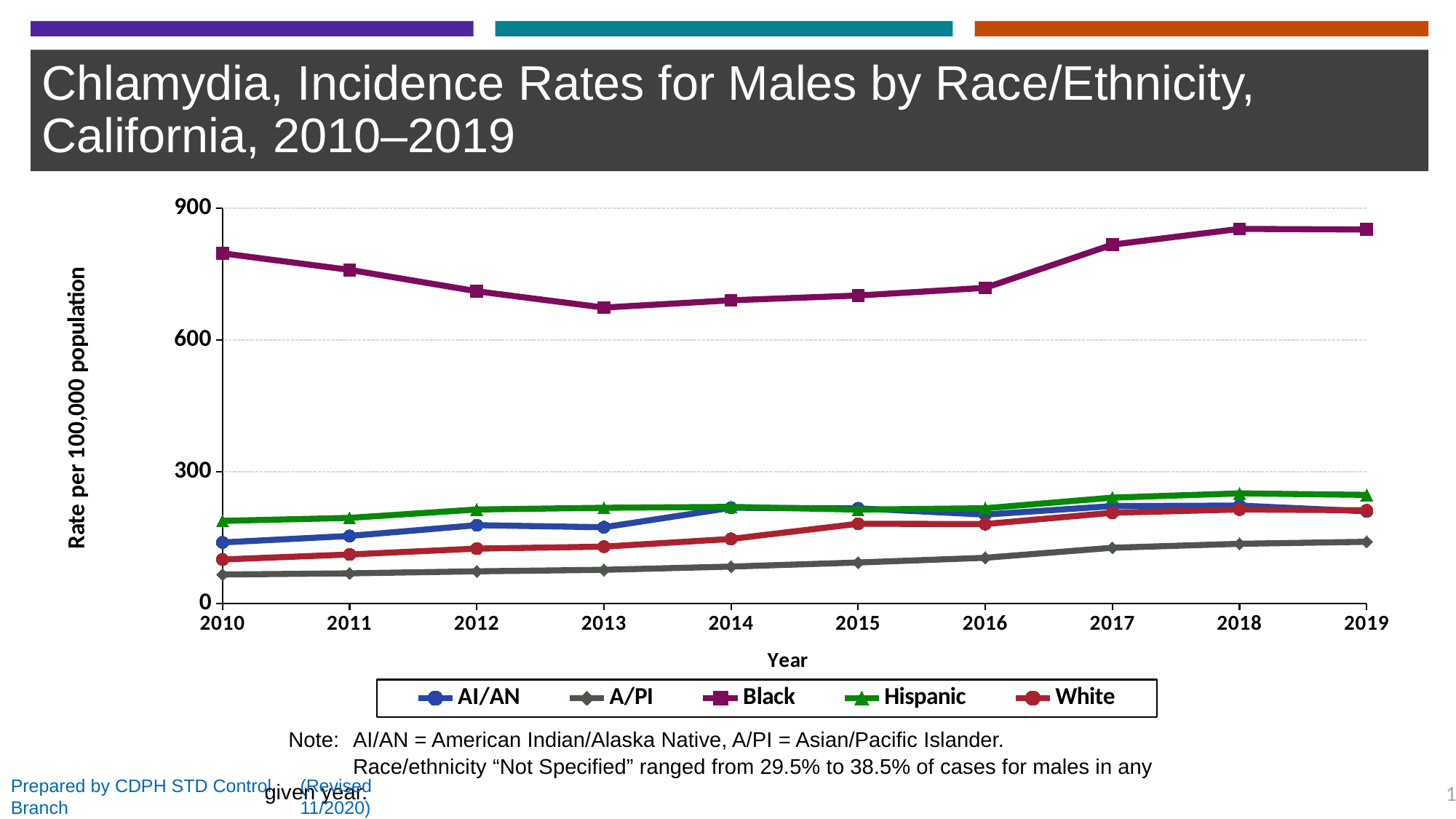

# Chlamydia, Incidence Rates for Males by Race/Ethnicity, California, 2010–2019

### Chart

| Category | AI/AN | A/PI | Black | Hispanic | White |
|---|---|---|---|---|---|
| 2010 | 139.3 | 66.3 | 797.1 | 188.3 | 100.4 |
| 2011 | 154.0 | 68.9 | 759.6 | 195.1 | 111.9 |
| 2012 | 178.5 | 73.5 | 710.9 | 214.2 | 125.2 |
| 2013 | 173.8 | 76.9 | 673.8 | 218.1 | 129.7 |
| 2014 | 218.1 | 84.3 | 690.3 | 220.2 | 147.2 |
| 2015 | 216.8 | 93.6 | 701.2 | 213.9 | 181.7 |
| 2016 | 202.6 | 104.3 | 718.7 | 217.0 | 181.1 |
| 2017 | 221.9 | 127.1 | 817.0 | 241.2 | 206.8 |
| 2018 | 223.1 | 136.1 | 852.8 | 250.9 | 214.2 |
| 2019 | 210.0 | 140.7 | 851.3 | 247.5 | 212.4 |
	Note:	AI/AN = American Indian/Alaska Native, A/PI = Asian/Pacific Islander.
		Race/ethnicity “Not Specified” ranged from 29.5% to 38.5% of cases for males in any given year.
(Revised 11/2020)